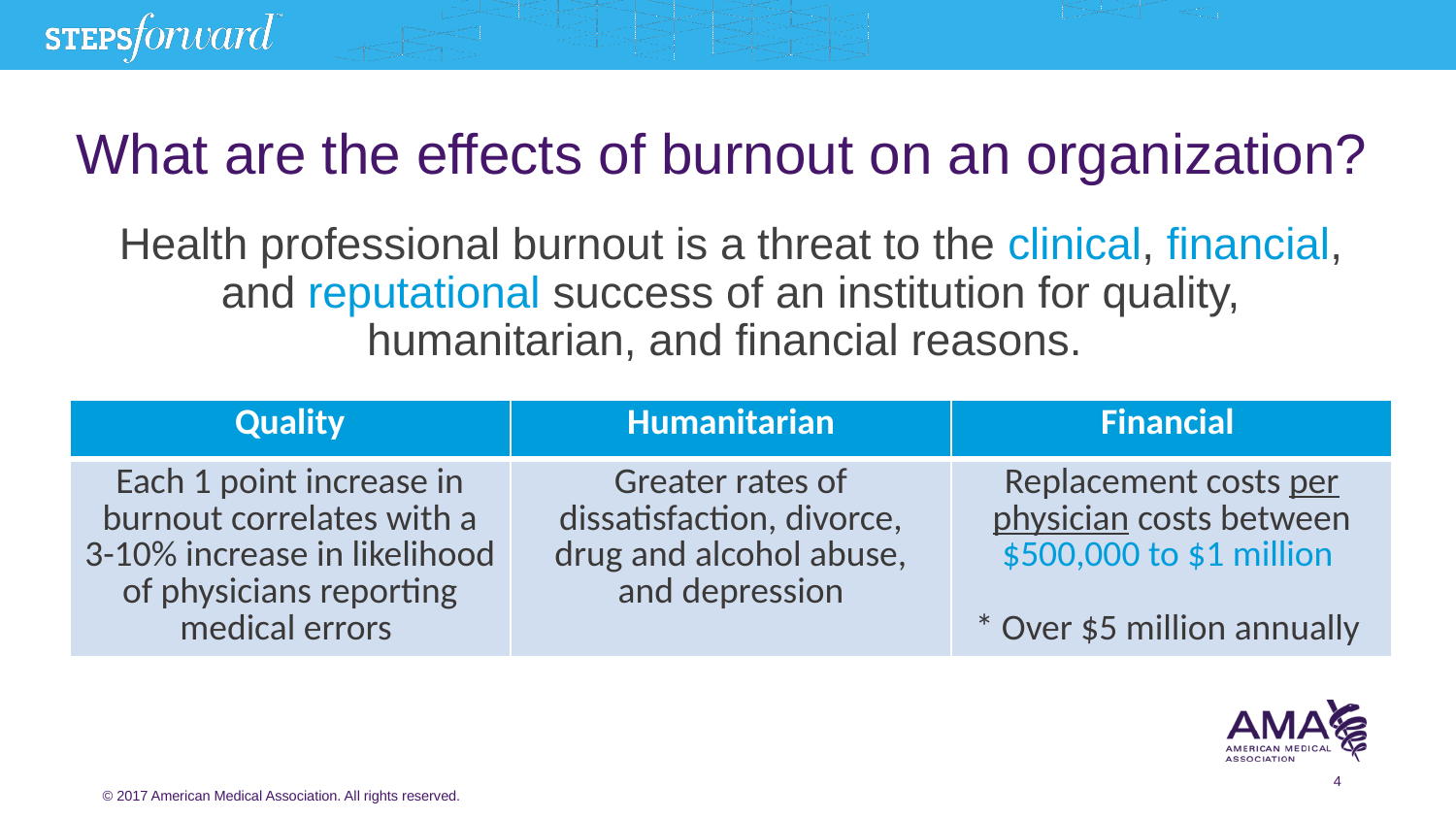

# What are the effects of burnout on an organization?
Health professional burnout is a threat to the clinical, financial, and reputational success of an institution for quality, humanitarian, and financial reasons.
| Quality | Humanitarian | Financial |
| --- | --- | --- |
| Each 1 point increase in burnout correlates with a 3-10% increase in likelihood of physicians reporting medical errors | Greater rates of dissatisfaction, divorce, drug and alcohol abuse, and depression | Replacement costs per physician costs between $500,000 to $1 million \* Over $5 million annually |
4